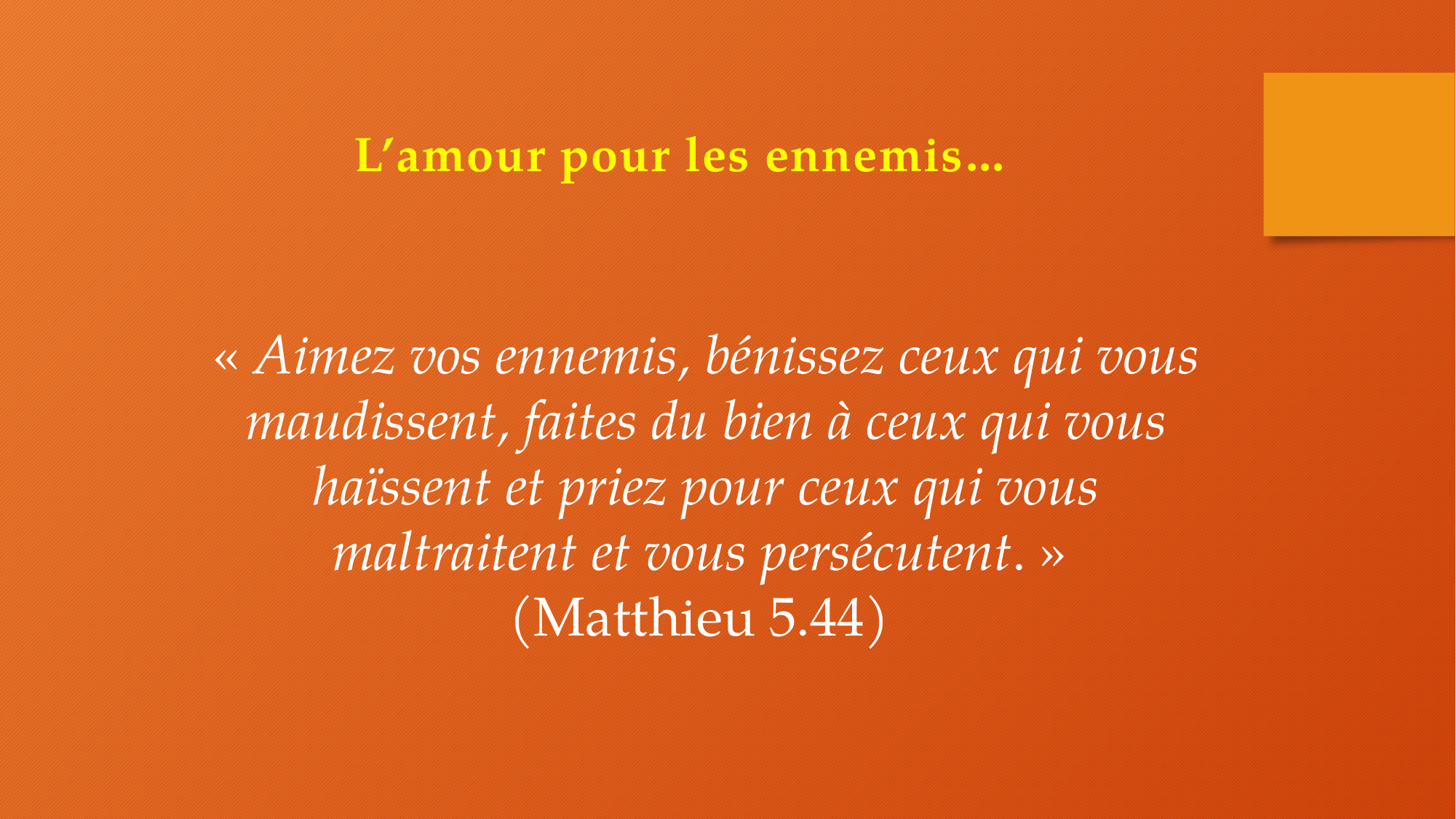

L’amour pour les ennemis…
« Aimez vos ennemis, bénissez ceux qui vous maudissent, faites du bien à ceux qui vous haïssent et priez pour ceux qui vous maltraitent et vous persécutent. »
(Matthieu 5.44)